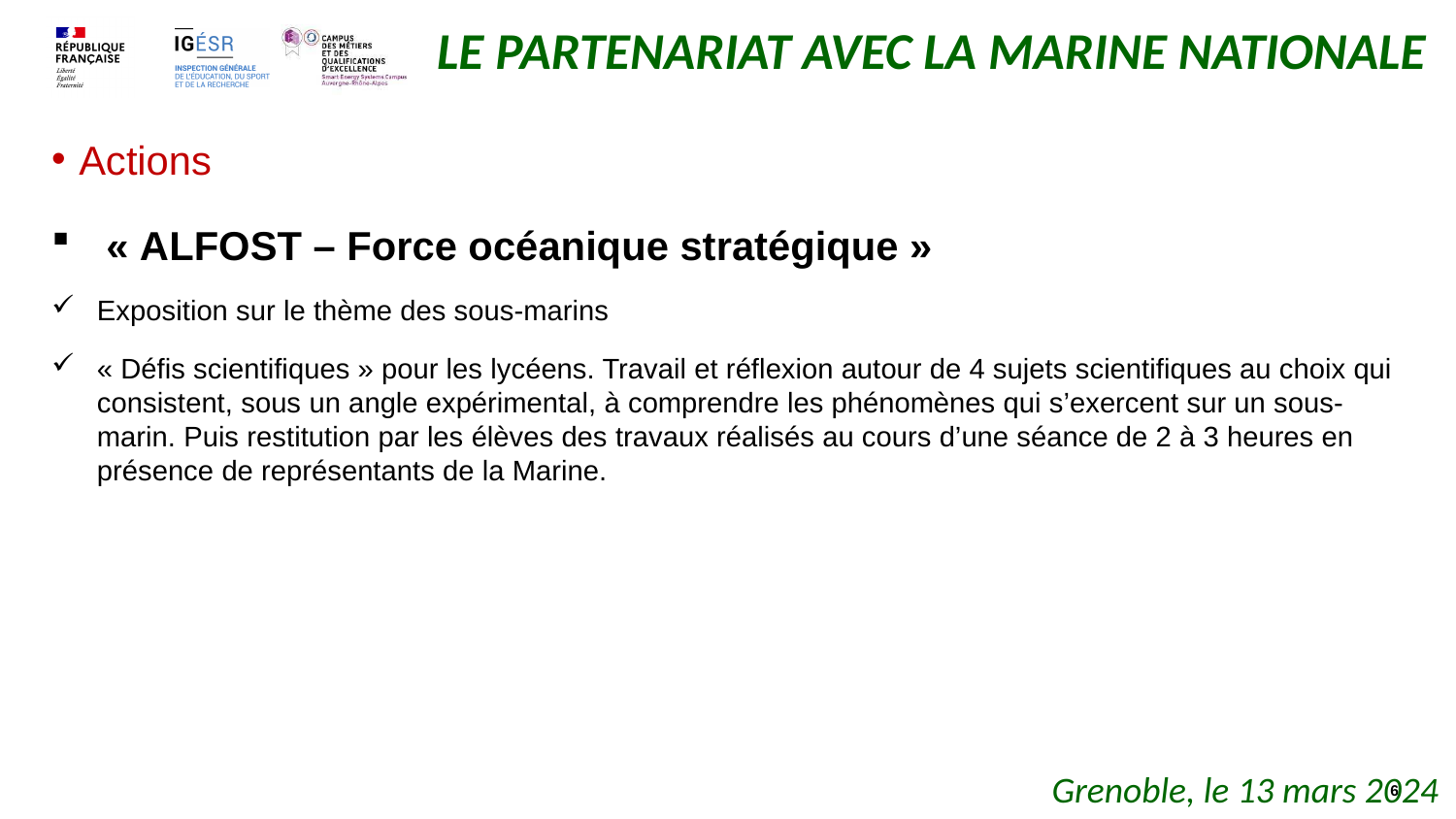

# LE PARTENARIAT AVEC LA MARINE NATIONALE
Actions

« ALFOST – Force océanique stratégique »
Exposition sur le thème des sous-marins
« Défis scientifiques » pour les lycéens. Travail et réflexion autour de 4 sujets scientifiques au choix qui consistent, sous un angle expérimental, à comprendre les phénomènes qui s’exercent sur un sous-marin. Puis restitution par les élèves des travaux réalisés au cours d’une séance de 2 à 3 heures en présence de représentants de la Marine.

Grenoble, le 13 mars 2024
6